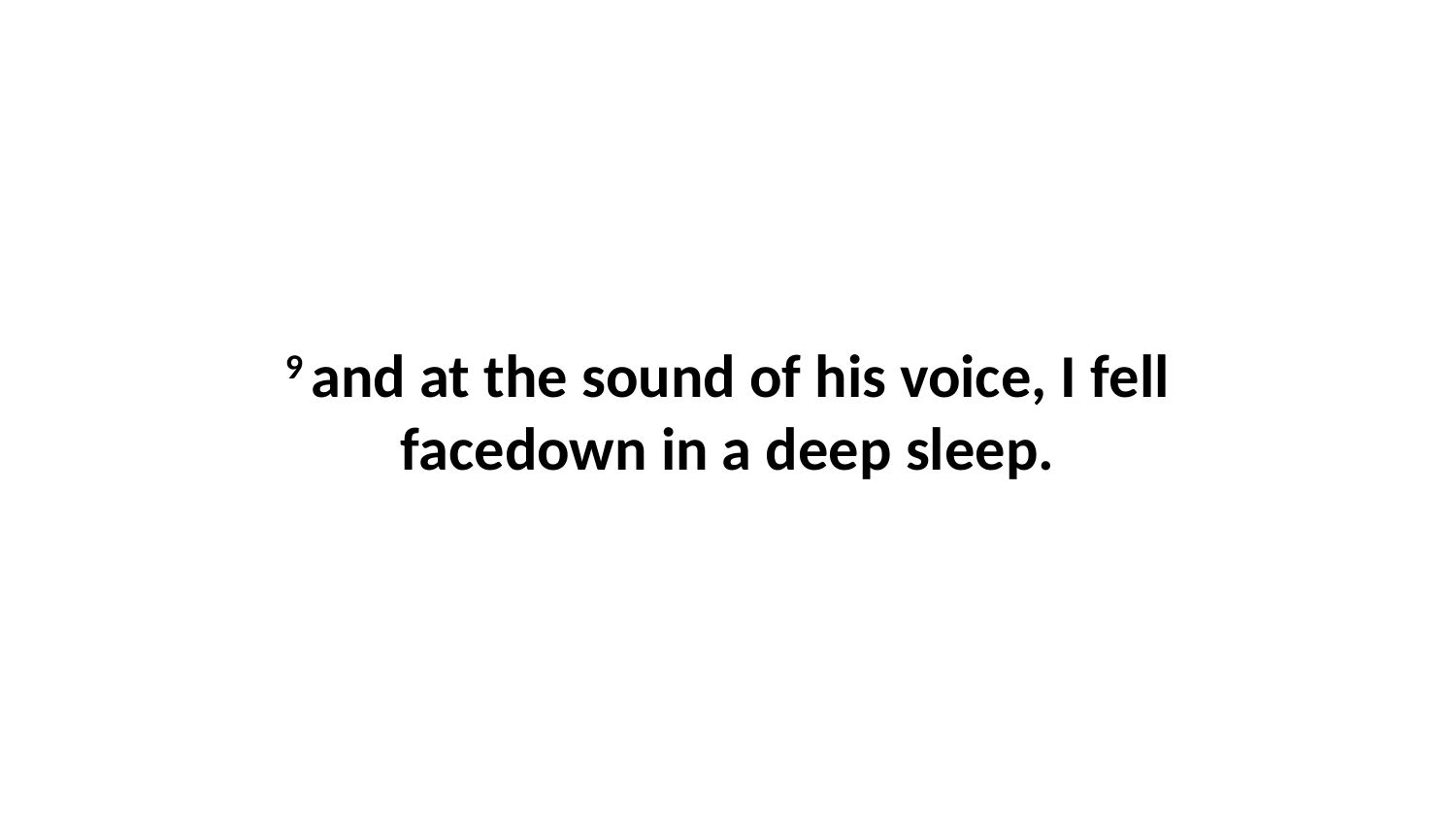

9 and at the sound of his voice, I fell facedown in a deep sleep.